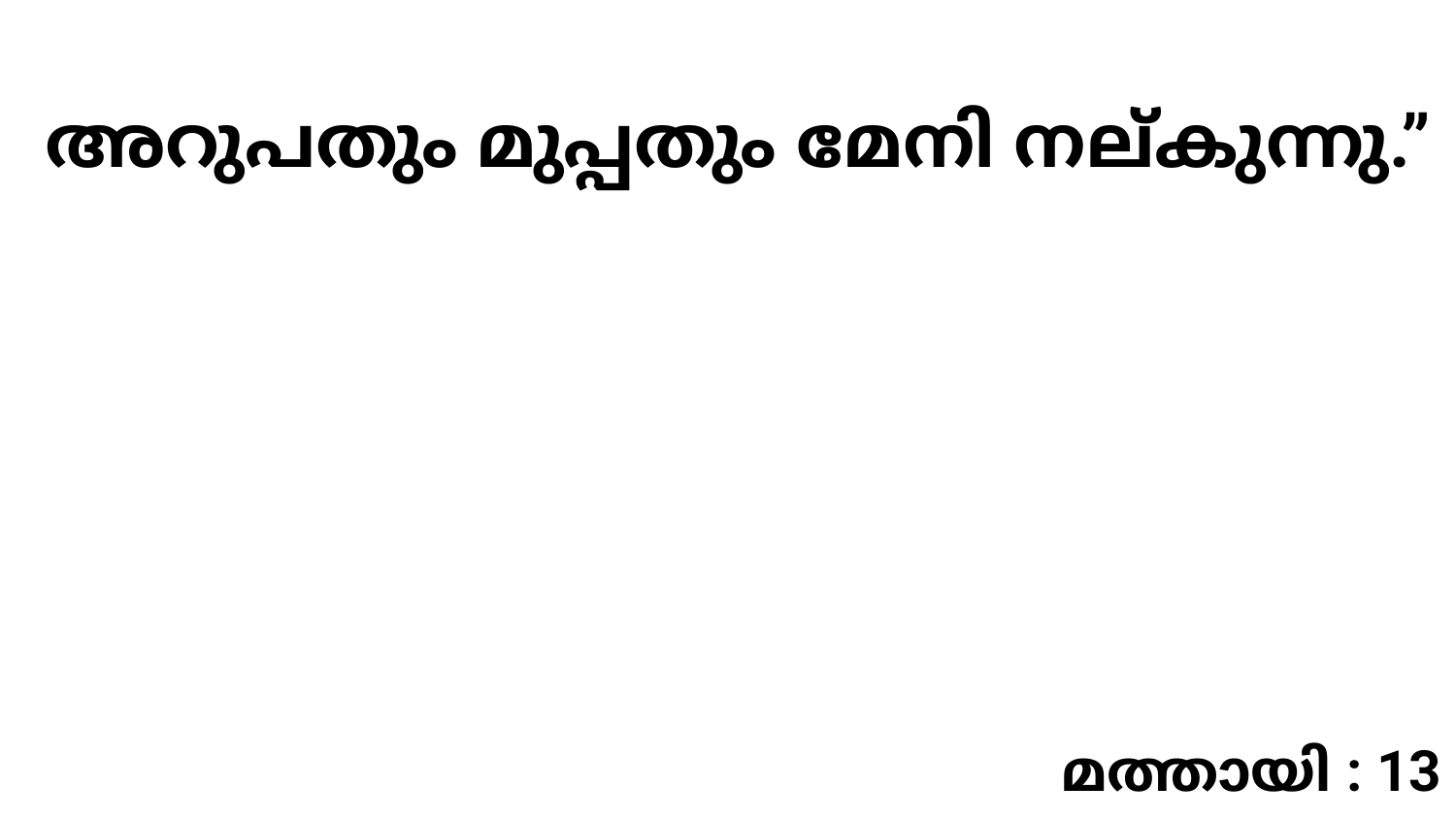

അറുപതും മുപ്പതും മേനി നല്കുന്നു.”
മത്തായി : 13